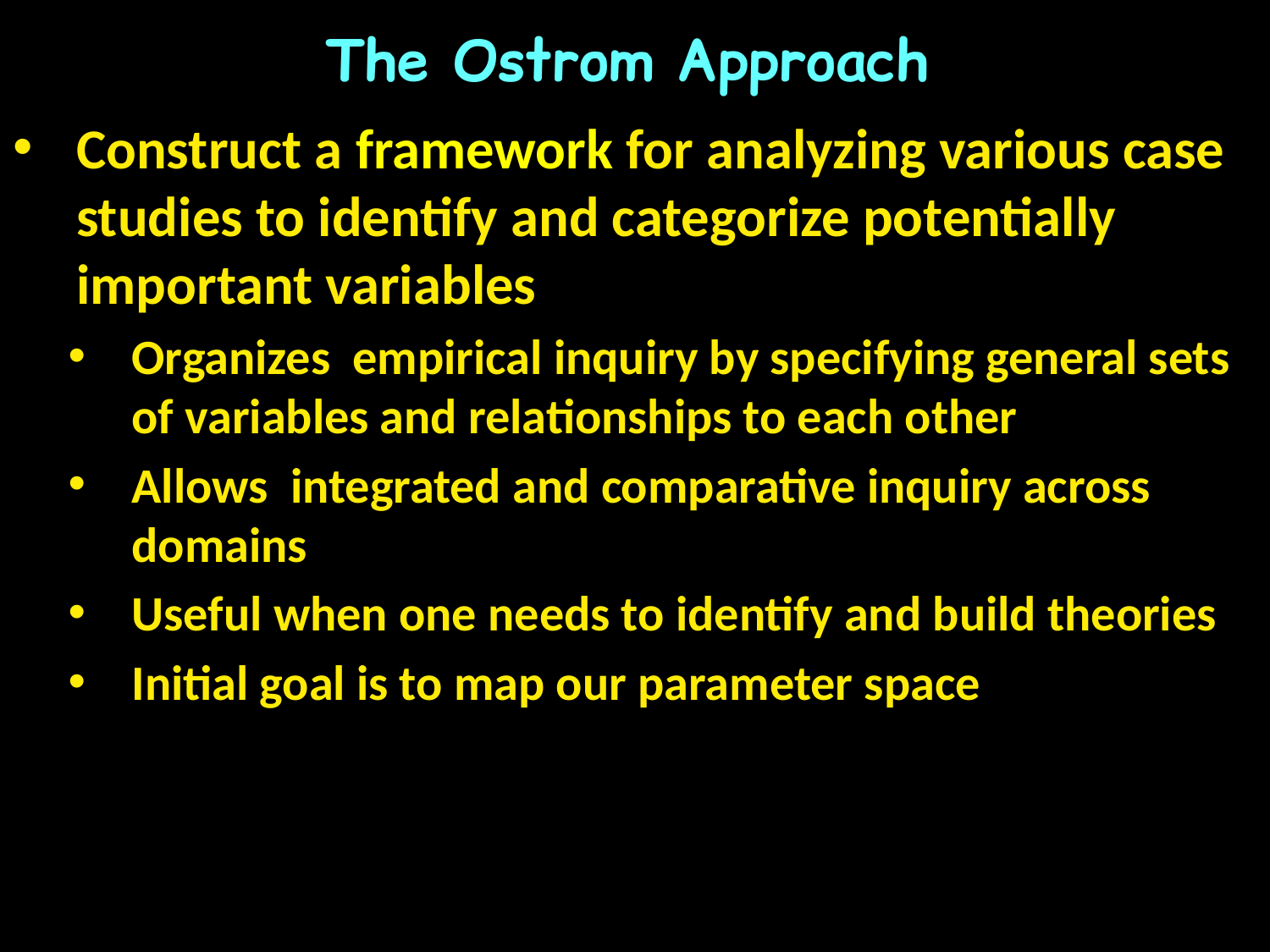

# The Ostrom Approach
Construct a framework for analyzing various case studies to identify and categorize potentially important variables
Organizes  empirical inquiry by specifying general sets of variables and relationships to each other
Allows  integrated and comparative inquiry across domains
Useful when one needs to identify and build theories
Initial goal is to map our parameter space